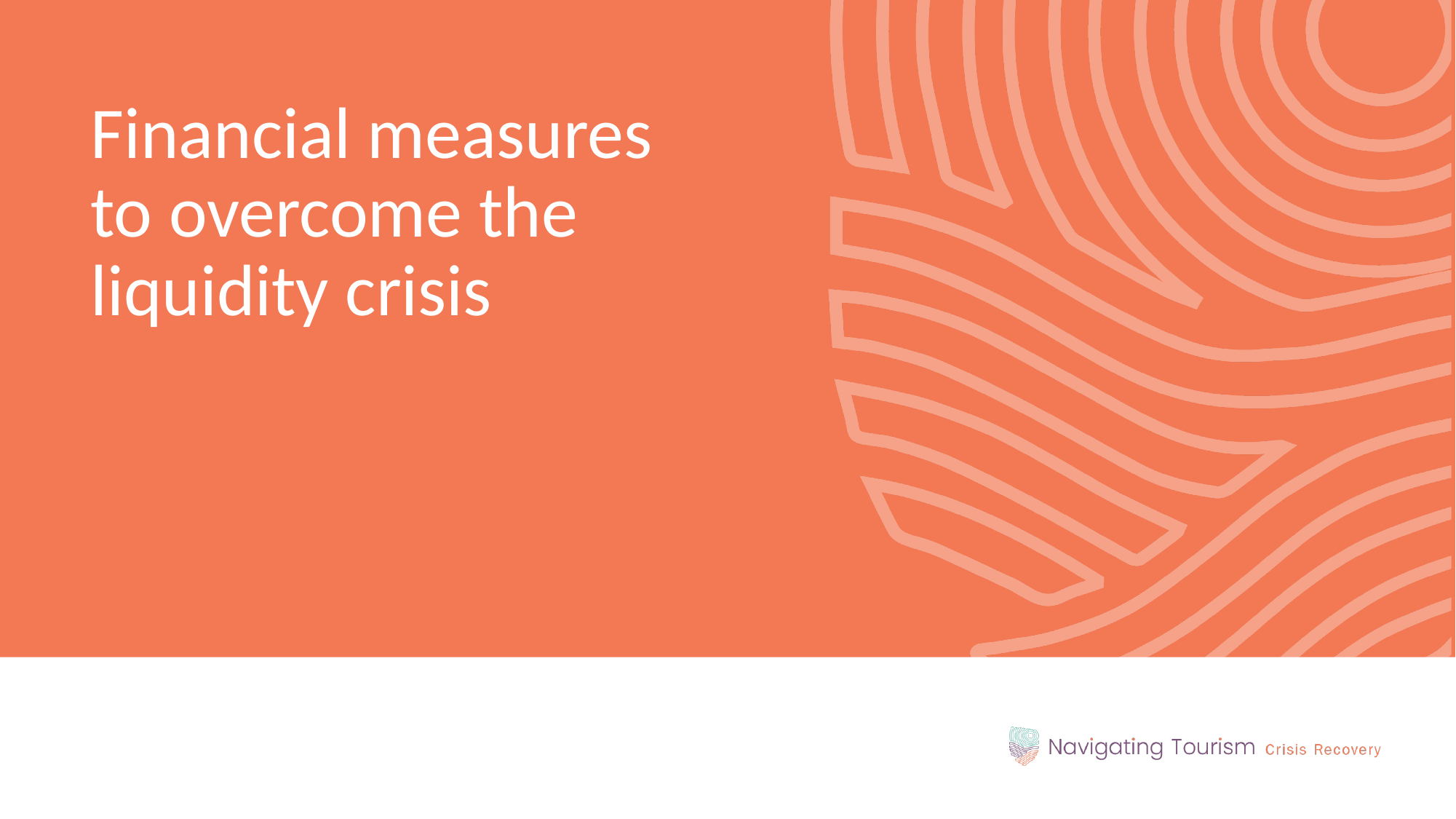

Financial measures to overcome the liquidity crisis